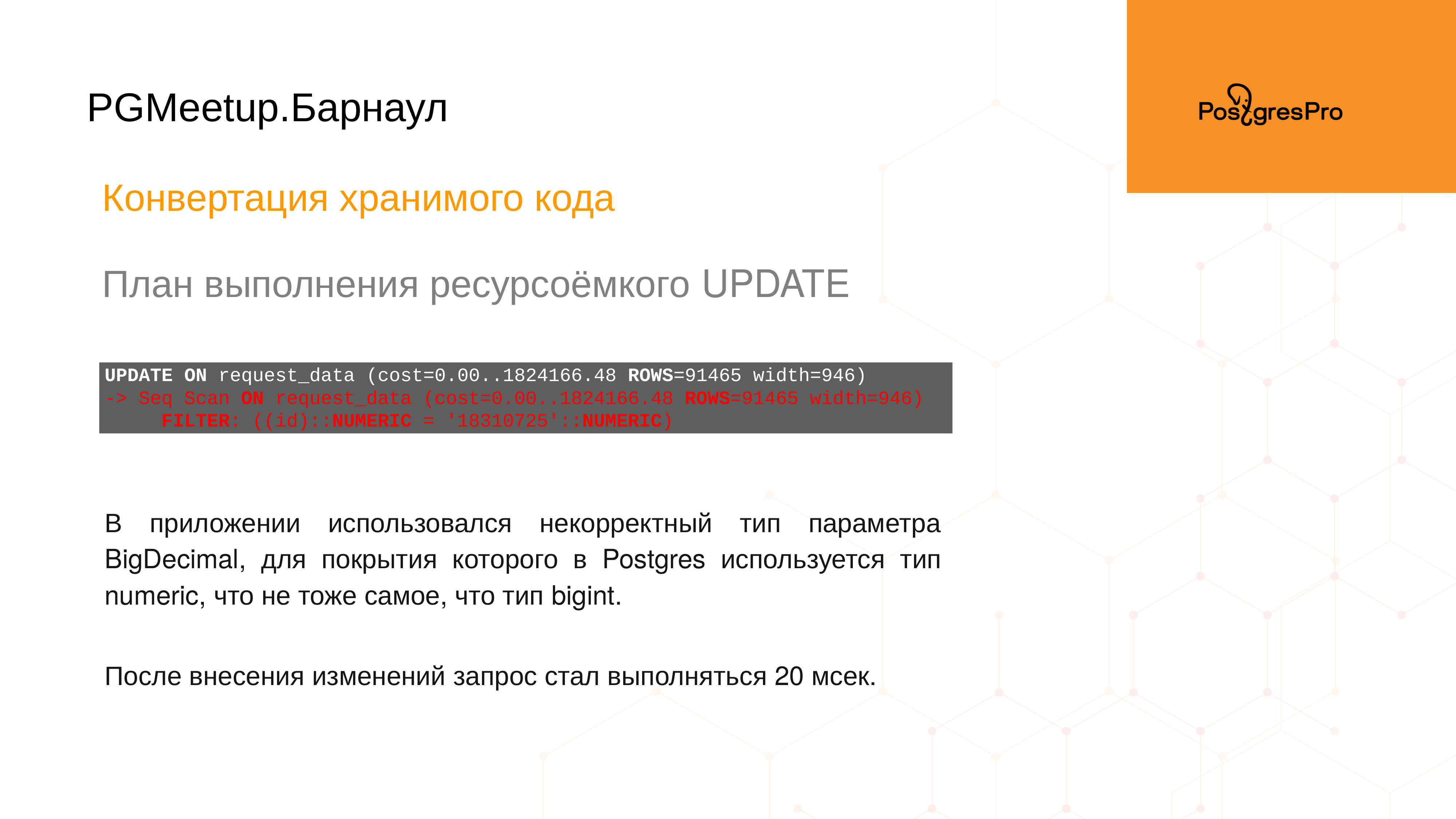

PGMeetup.Барнаул
Конвертация хранимого кода
План выполнения ресурсоёмкого UPDATE
UPDATE ON request_data (cost=0.00..1824166.48 ROWS=91465 width=946)
-> Seq Scan ON request_data (cost=0.00..1824166.48 ROWS=91465 width=946)
     FILTER: ((id)::NUMERIC = '18310725'::NUMERIC)
В приложении использовался некорректный тип параметра BigDecimal, для покрытия которого в Postgres используется тип numeric, что не тоже самое, что тип bigint.

После внесения изменений запрос стал выполняться 20 мсек.